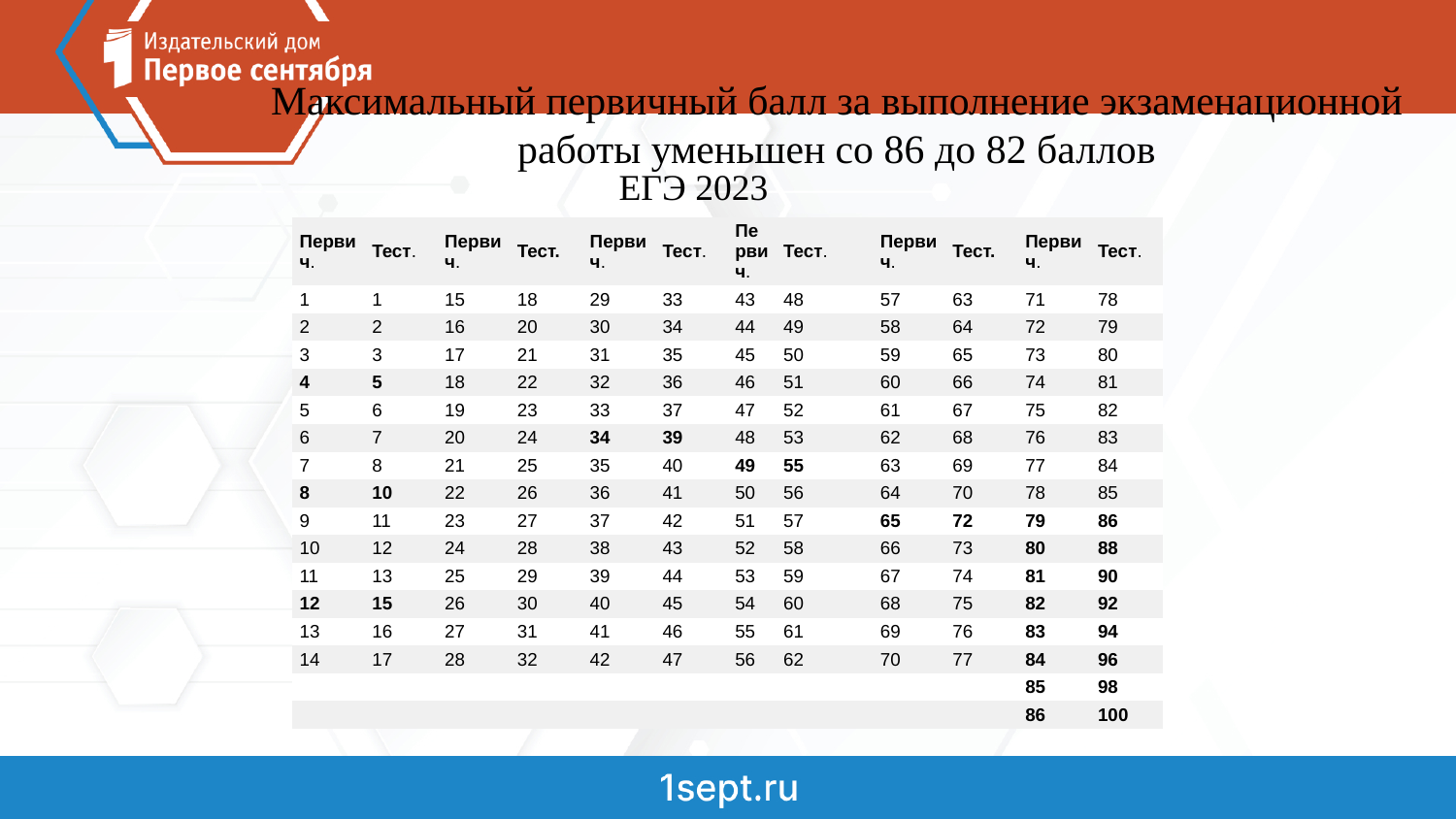

# Максимальный первичный балл за выполнение экзаменационной работы уменьшен со 86 до 82 баллов
ЕГЭ 2023
| Первич. | Тест. | Первич. | Тест. | Первич. | Тест. | Первич. | Тест. | Первич. | Тест. | Первич. | Тест. |
| --- | --- | --- | --- | --- | --- | --- | --- | --- | --- | --- | --- |
| 1 | 1 | 15 | 18 | 29 | 33 | 43 | 48 | 57 | 63 | 71 | 78 |
| 2 | 2 | 16 | 20 | 30 | 34 | 44 | 49 | 58 | 64 | 72 | 79 |
| 3 | 3 | 17 | 21 | 31 | 35 | 45 | 50 | 59 | 65 | 73 | 80 |
| 4 | 5 | 18 | 22 | 32 | 36 | 46 | 51 | 60 | 66 | 74 | 81 |
| 5 | 6 | 19 | 23 | 33 | 37 | 47 | 52 | 61 | 67 | 75 | 82 |
| 6 | 7 | 20 | 24 | 34 | 39 | 48 | 53 | 62 | 68 | 76 | 83 |
| 7 | 8 | 21 | 25 | 35 | 40 | 49 | 55 | 63 | 69 | 77 | 84 |
| 8 | 10 | 22 | 26 | 36 | 41 | 50 | 56 | 64 | 70 | 78 | 85 |
| 9 | 11 | 23 | 27 | 37 | 42 | 51 | 57 | 65 | 72 | 79 | 86 |
| 10 | 12 | 24 | 28 | 38 | 43 | 52 | 58 | 66 | 73 | 80 | 88 |
| 11 | 13 | 25 | 29 | 39 | 44 | 53 | 59 | 67 | 74 | 81 | 90 |
| 12 | 15 | 26 | 30 | 40 | 45 | 54 | 60 | 68 | 75 | 82 | 92 |
| 13 | 16 | 27 | 31 | 41 | 46 | 55 | 61 | 69 | 76 | 83 | 94 |
| 14 | 17 | 28 | 32 | 42 | 47 | 56 | 62 | 70 | 77 | 84 | 96 |
|  |  |  |  |  |  |  |  |  |  | 85 | 98 |
|  |  |  |  |  |  |  |  |  |  | 86 | 100 |